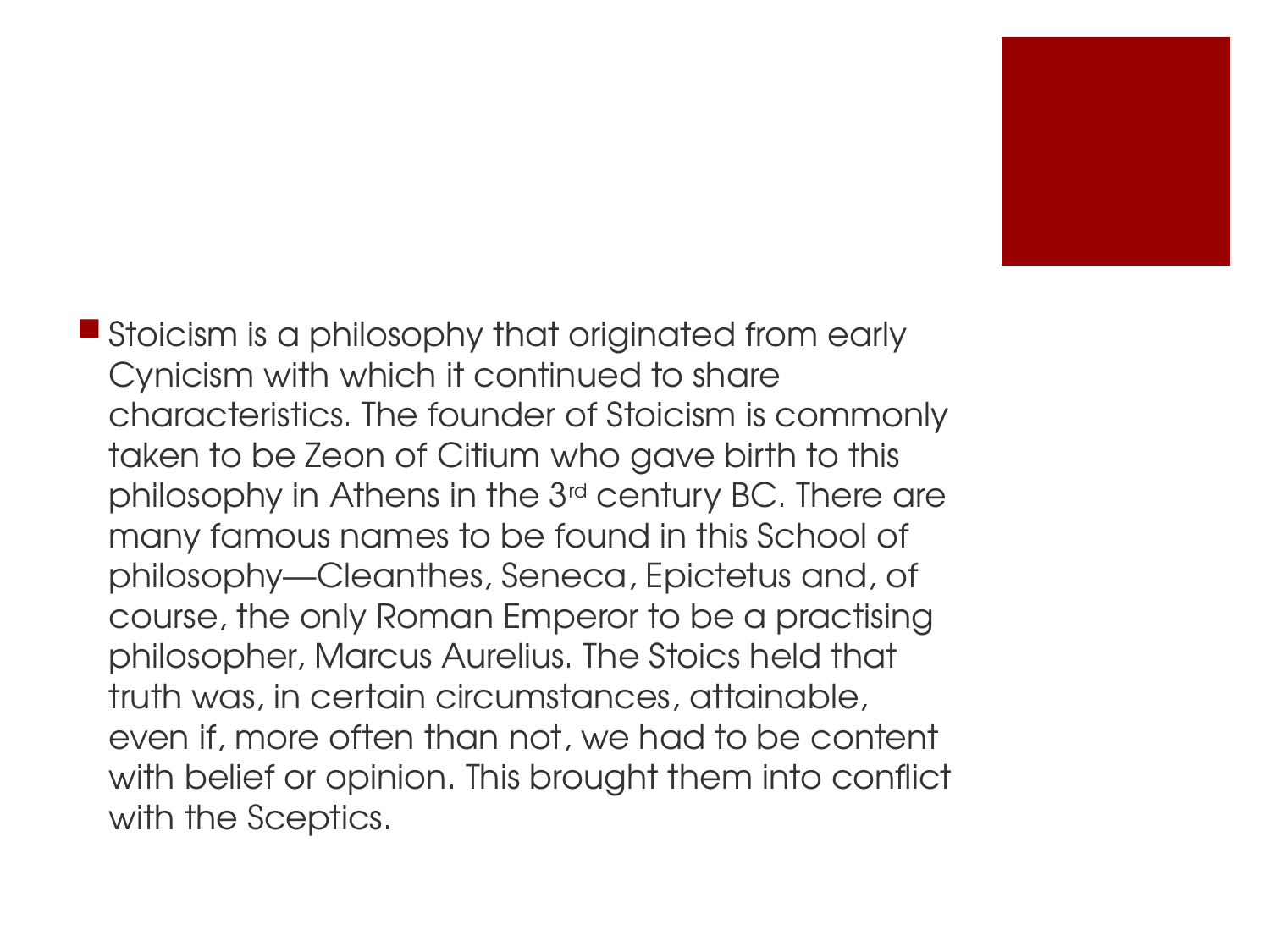

#
Stoicism is a philosophy that originated from early Cynicism with which it continued to share characteristics. The founder of Stoicism is commonly taken to be Zeon of Citium who gave birth to this philosophy in Athens in the 3rd century BC. There are many famous names to be found in this School of philosophy—Cleanthes, Seneca, Epictetus and, of course, the only Roman Emperor to be a practising philosopher, Marcus Aurelius. The Stoics held that truth was, in certain circumstances, attainable, even if, more often than not, we had to be content with belief or opinion. This brought them into conflict with the Sceptics.